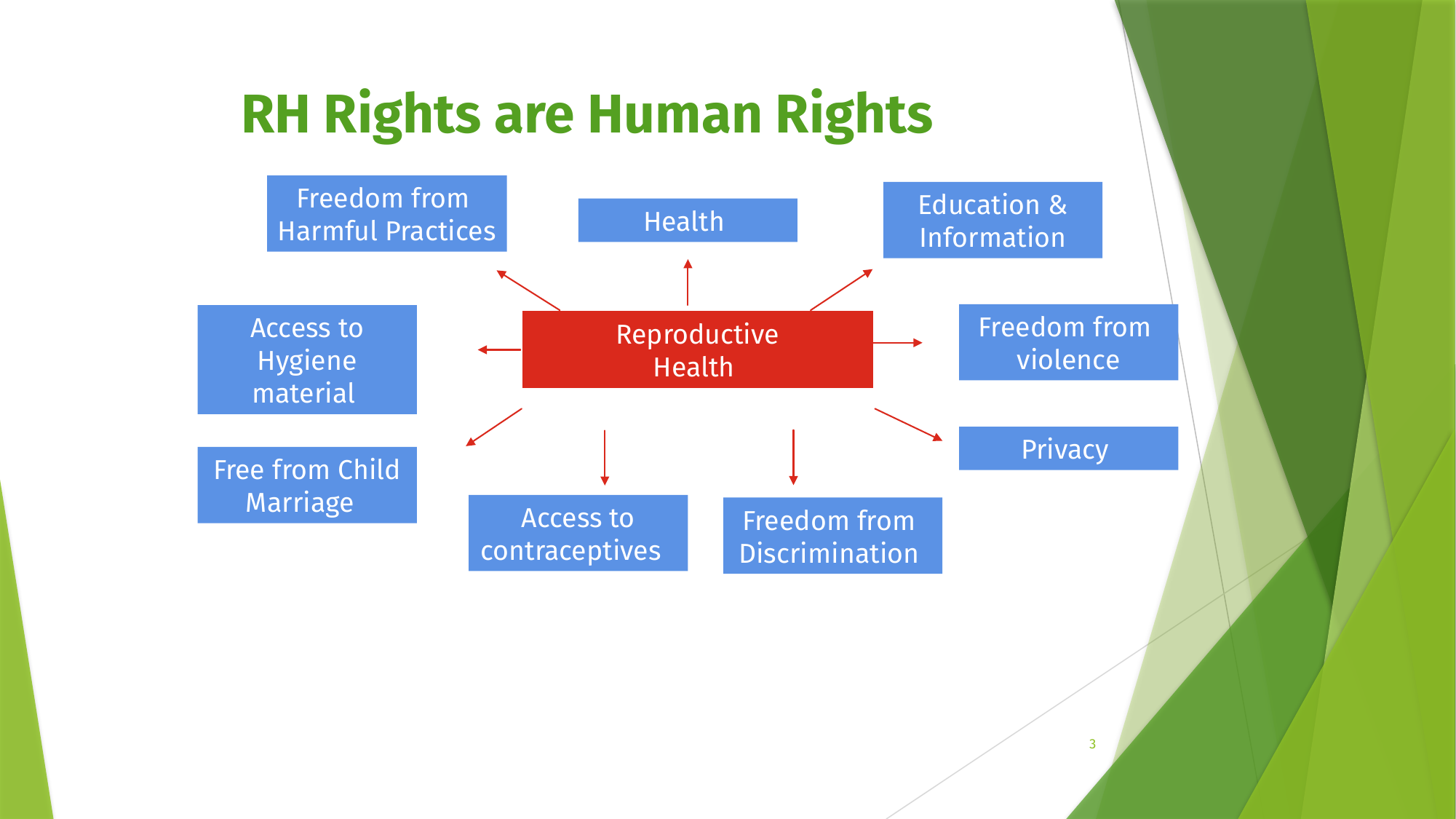

# RH Rights are Human Rights
Freedom from
Harmful Practices
Education & Information
Health
Freedom from
violence
Access to Hygiene material
 Reproductive
Health
Privacy
Free from Child Marriage
Access to contraceptives
Freedom from
Discrimination
3